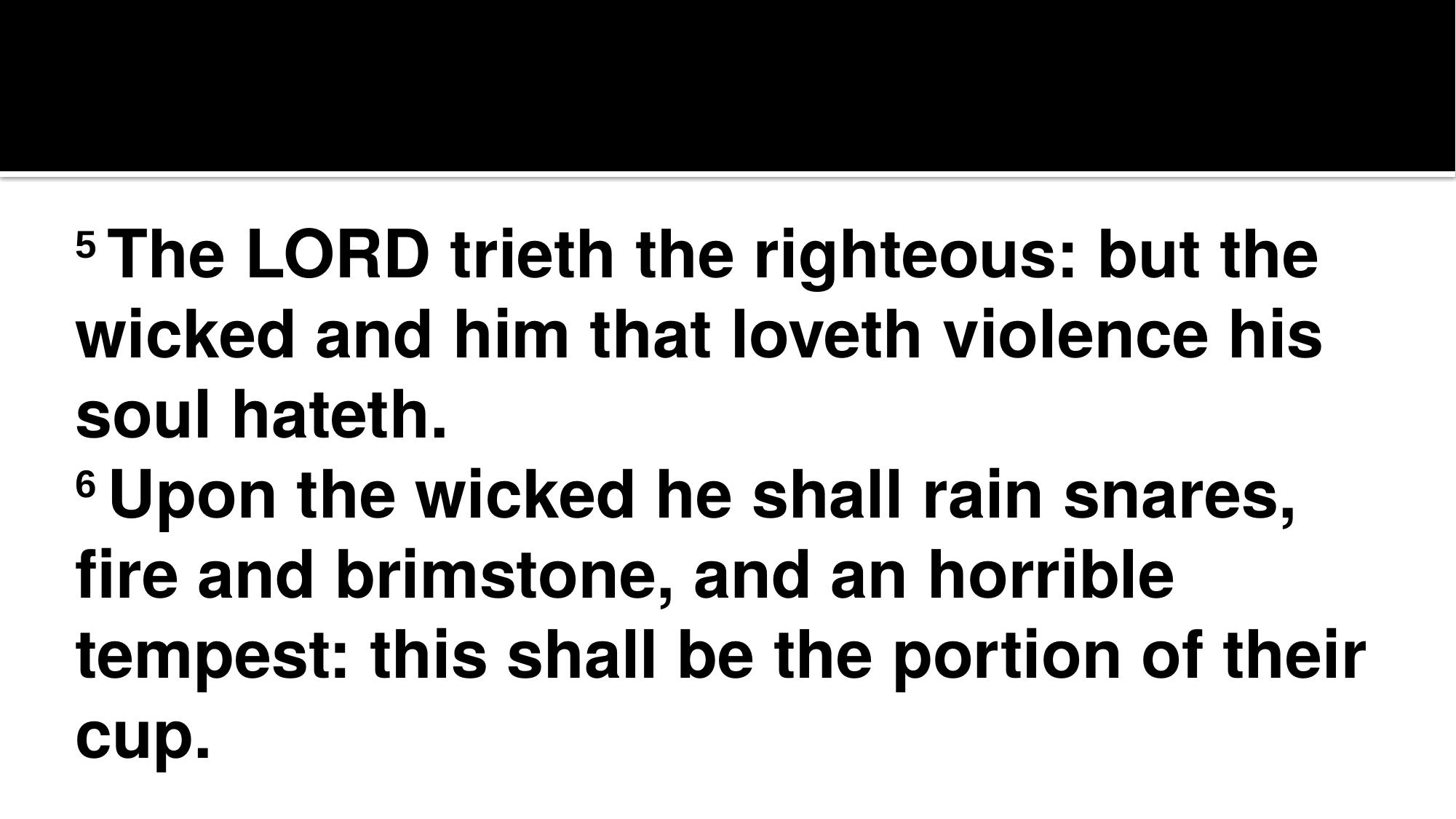

5 The Lord trieth the righteous: but the wicked and him that loveth violence his soul hateth.
6 Upon the wicked he shall rain snares, fire and brimstone, and an horrible tempest: this shall be the portion of their cup.